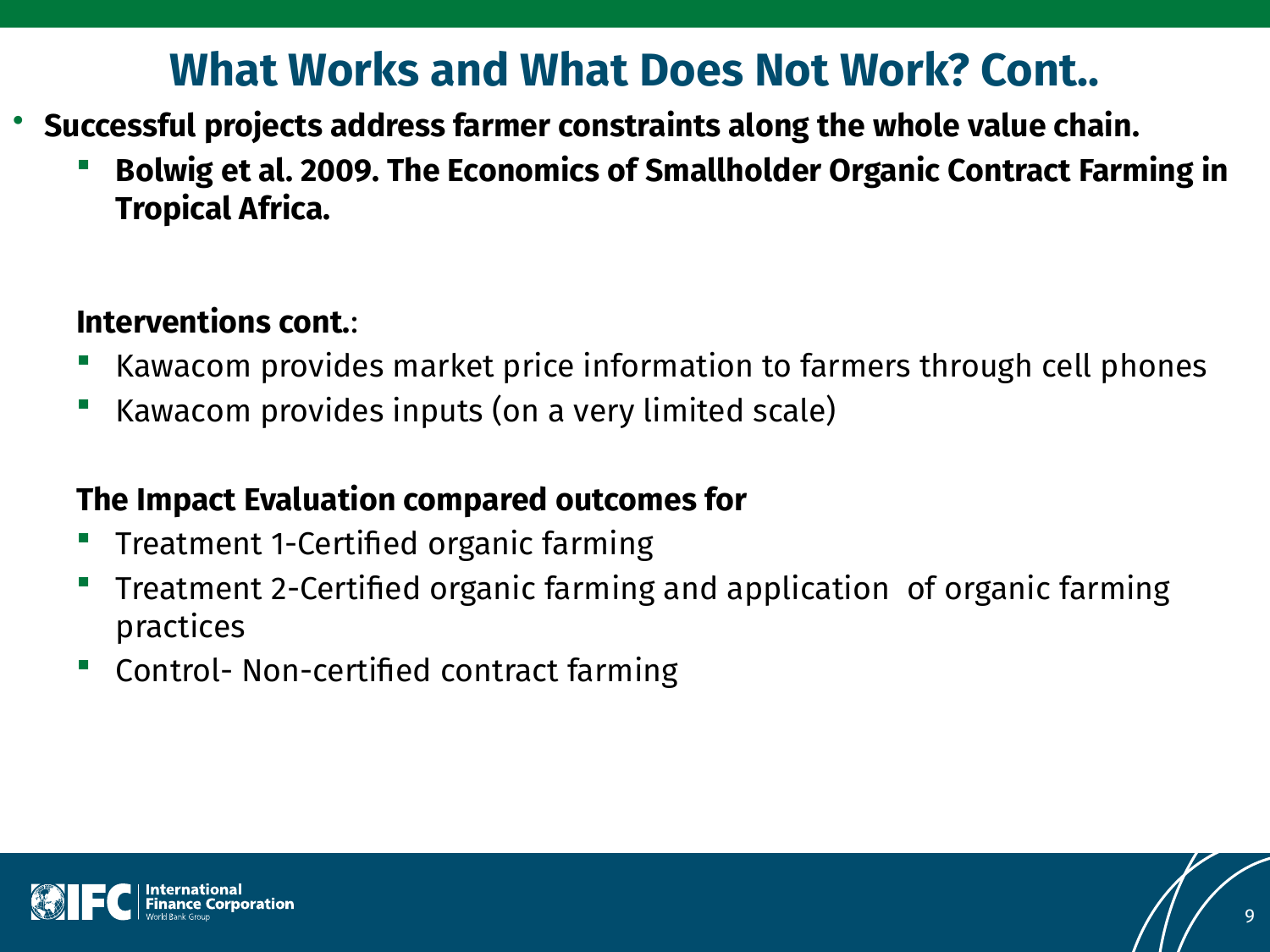

# What Works and What Does Not Work? Cont..
Successful projects address farmer constraints along the whole value chain.
Bolwig et al. 2009. The Economics of Smallholder Organic Contract Farming in Tropical Africa.

Interventions cont.:
Kawacom provides market price information to farmers through cell phones
Kawacom provides inputs (on a very limited scale)

The Impact Evaluation compared outcomes for
Treatment 1-Certified organic farming
Treatment 2-Certified organic farming and application  of organic farming practices
Control- Non-certified contract farming

9